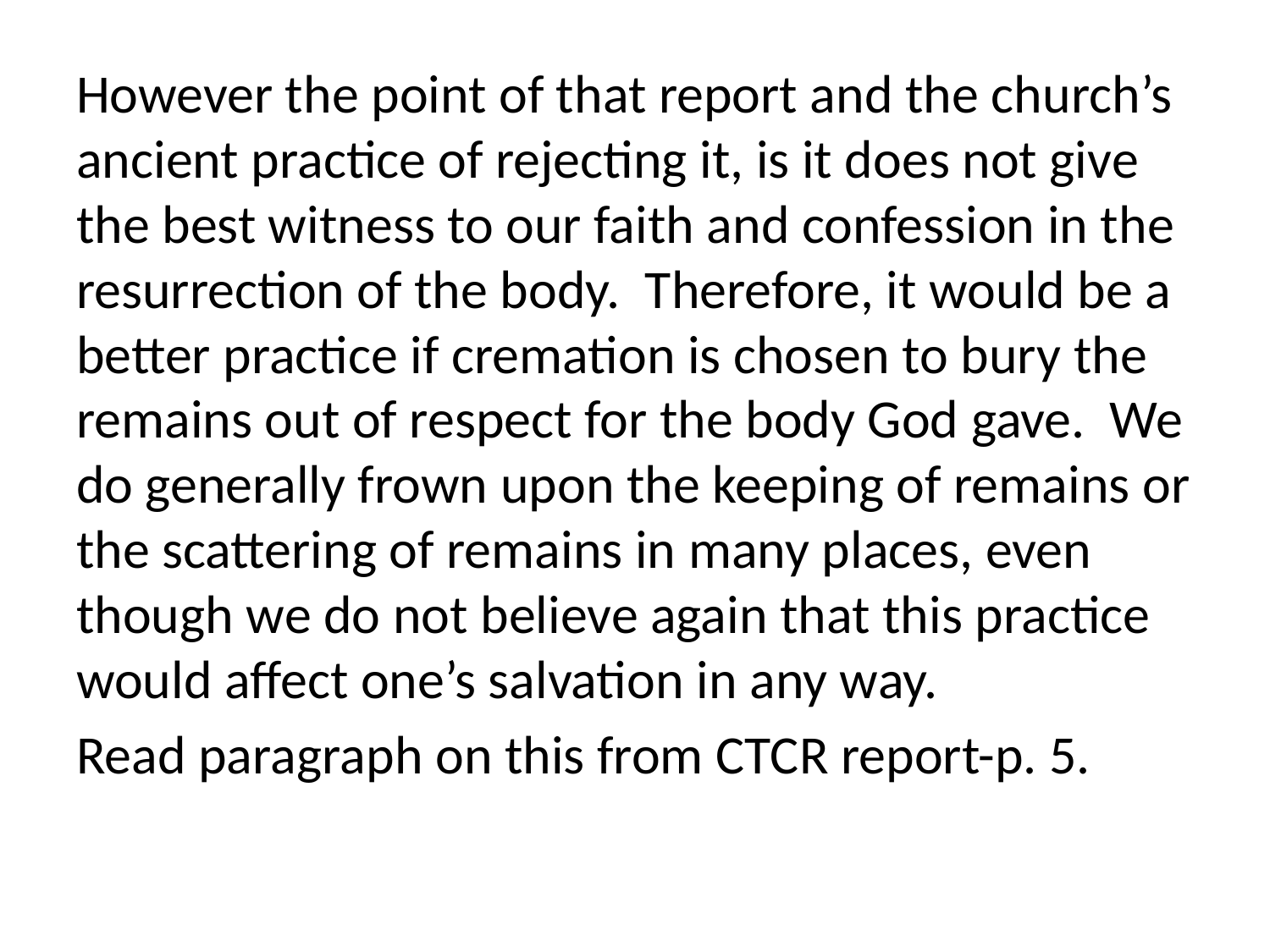

However the point of that report and the church’s ancient practice of rejecting it, is it does not give the best witness to our faith and confession in the resurrection of the body.  Therefore, it would be a better practice if cremation is chosen to bury the remains out of respect for the body God gave.  We do generally frown upon the keeping of remains or the scattering of remains in many places, even though we do not believe again that this practice would affect one’s salvation in any way.
Read paragraph on this from CTCR report-p. 5.